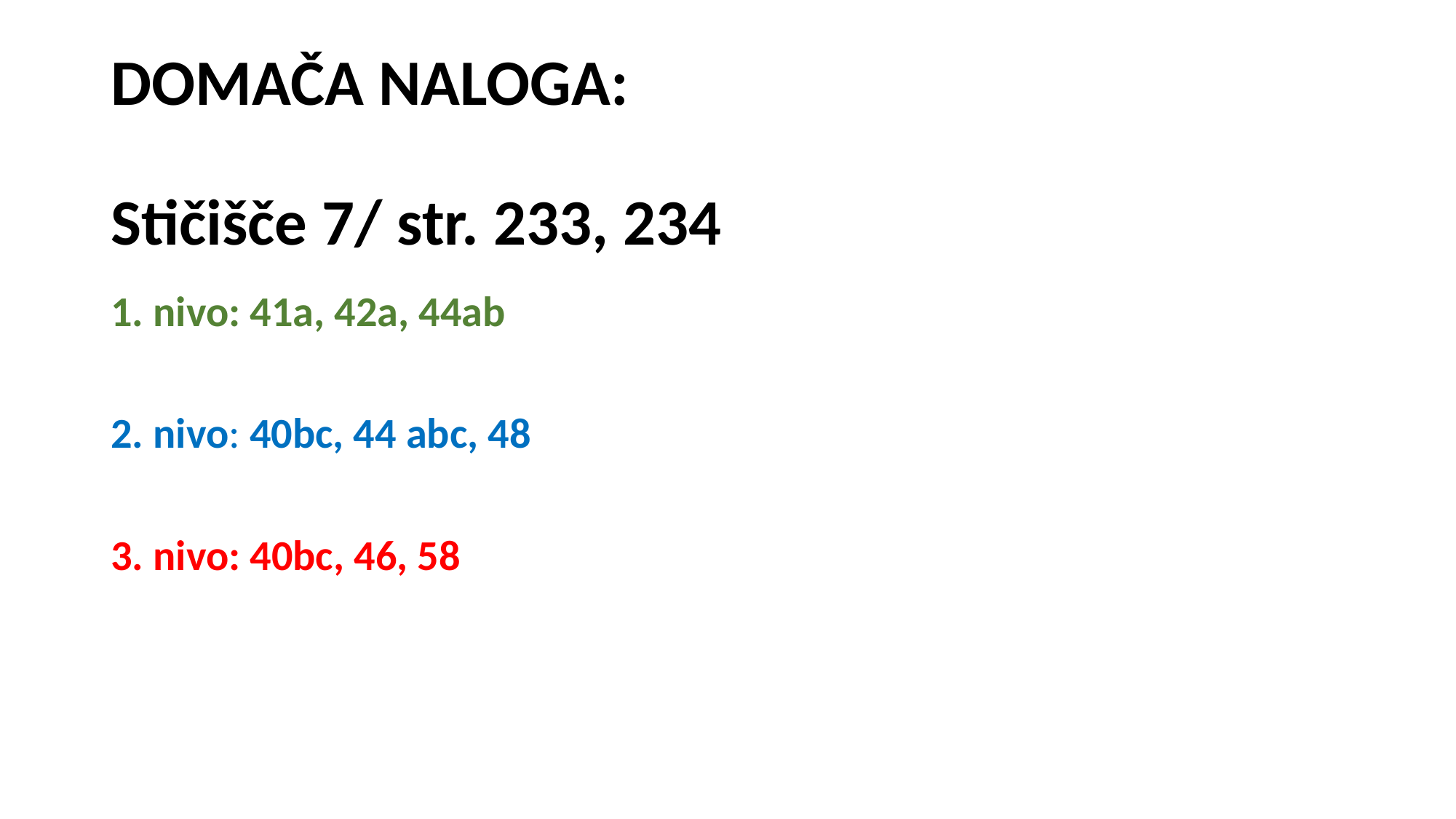

# DOMAČA NALOGA: Stičišče 7/ str. 233, 234

1. nivo: 41a, 42a, 44ab

2. nivo: 40bc, 44 abc, 48

3. nivo: 40bc, 46, 58